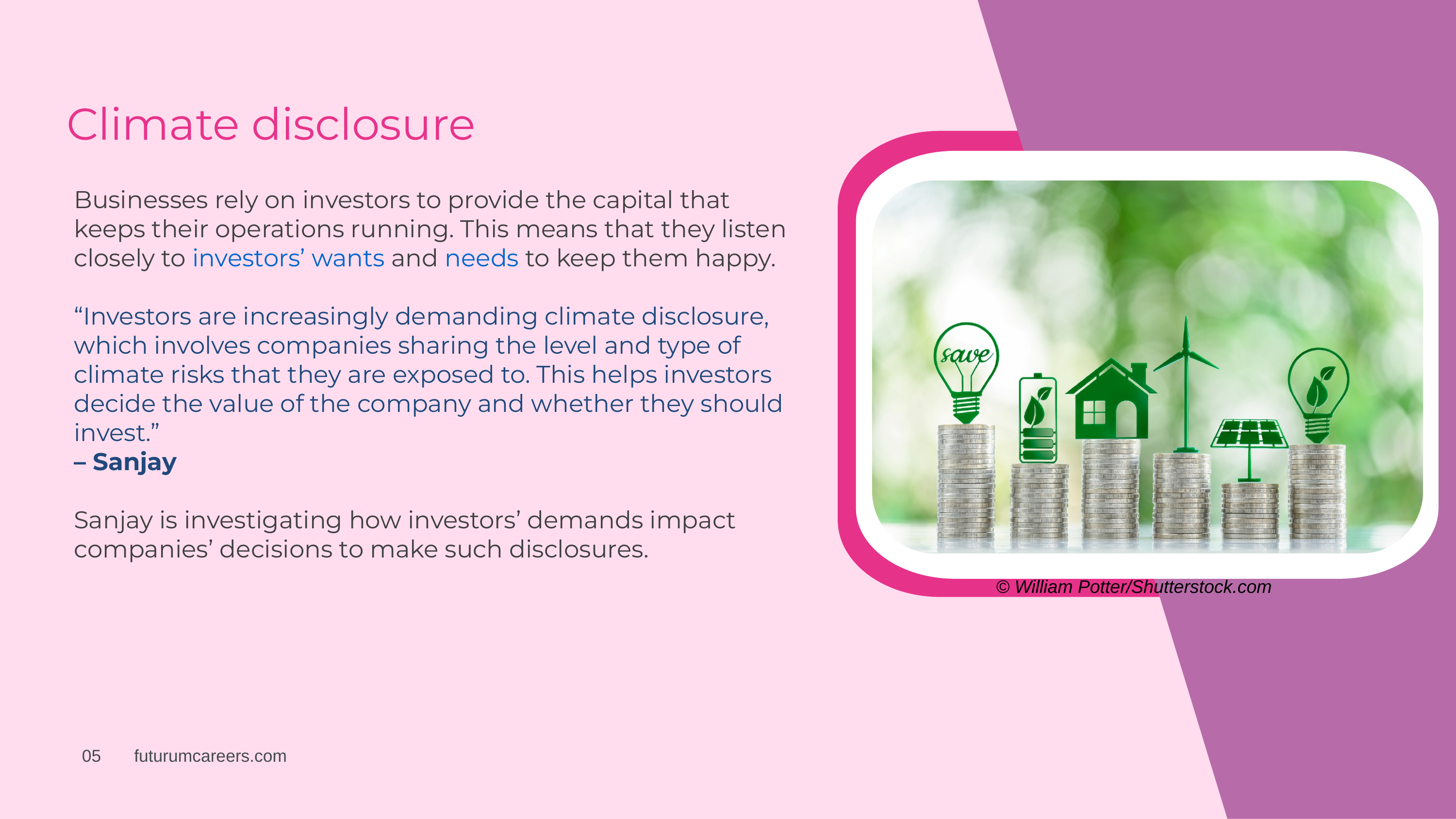

Climate disclosure

Businesses rely on investors to provide the capital that keeps their operations running. This means that they listen closely to investors’ wants and needs to keep them happy.

“Investors are increasingly demanding climate disclosure, which involves companies sharing the level and type of climate risks that they are exposed to. This helps investors decide the value of the company and whether they should invest.”
– Sanjay

Sanjay is investigating how investors’ demands impact companies’ decisions to make such disclosures.

© William Potter/Shutterstock.com
05       futurumcareers.com